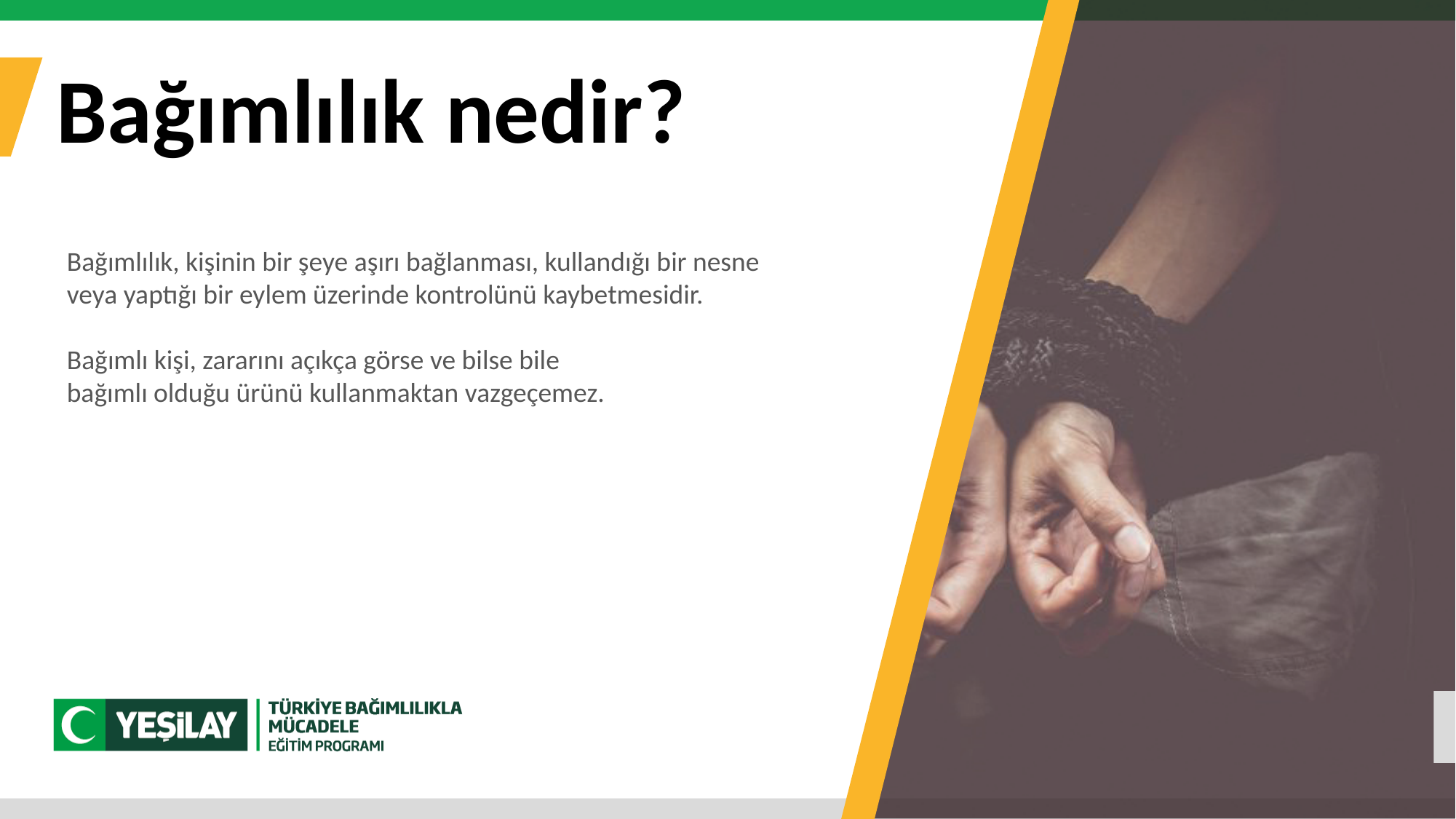

Bağımlılık nedir?

Bağımlılık, kişinin bir şeye aşırı bağlanması, kullandığı bir nesne veya yaptığı bir eylem üzerinde kontrolünü kaybetmesidir.
Bağımlı kişi, zararını açıkça görse ve bilse bile
bağımlı olduğu ürünü kullanmaktan vazgeçemez.

03